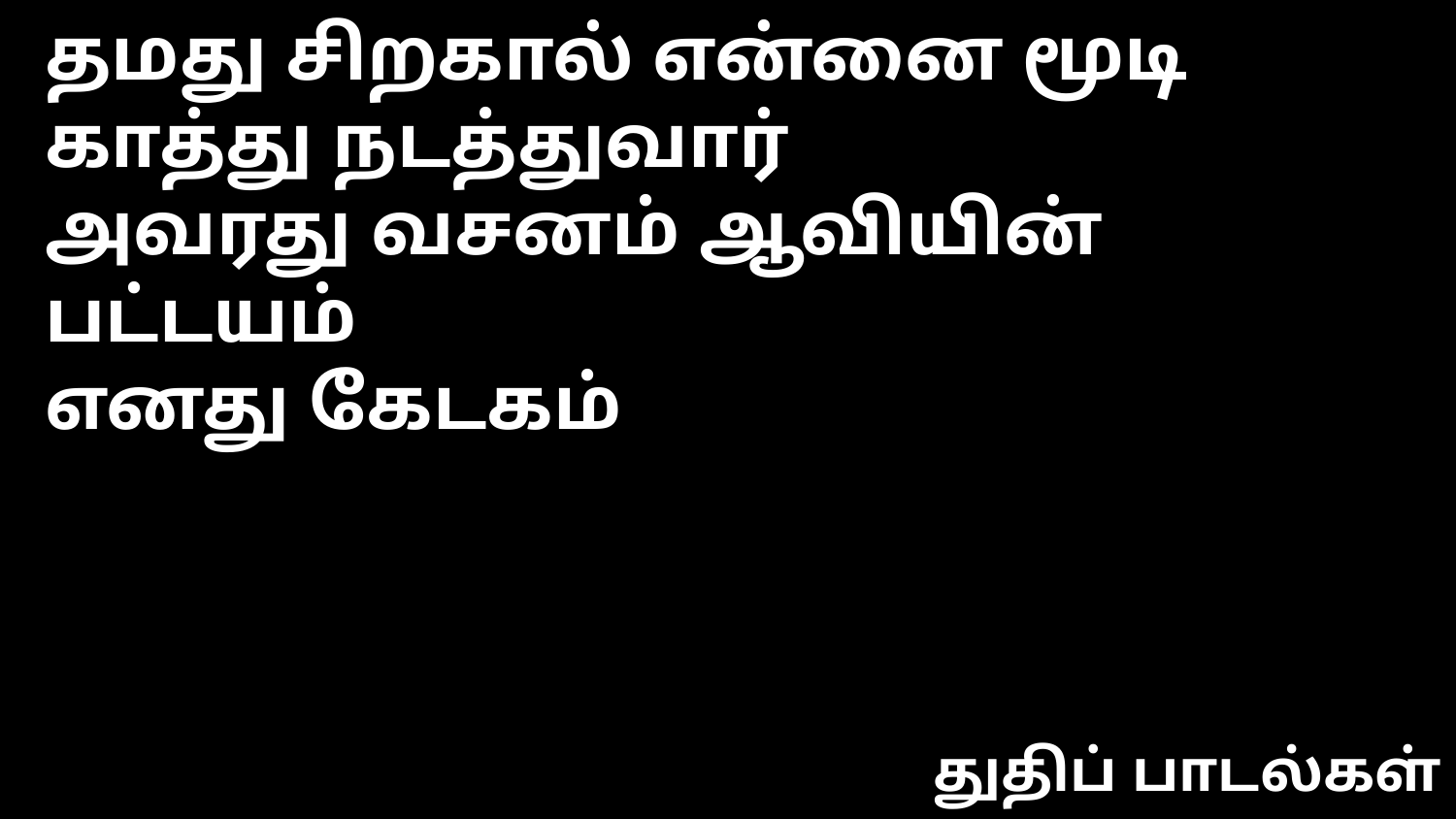

தமது சிறகால் என்னை மூடி
காத்து நடத்துவார்
அவரது வசனம் ஆவியின் பட்டயம்
எனது கேடகம்

துதிப் பாடல்கள்